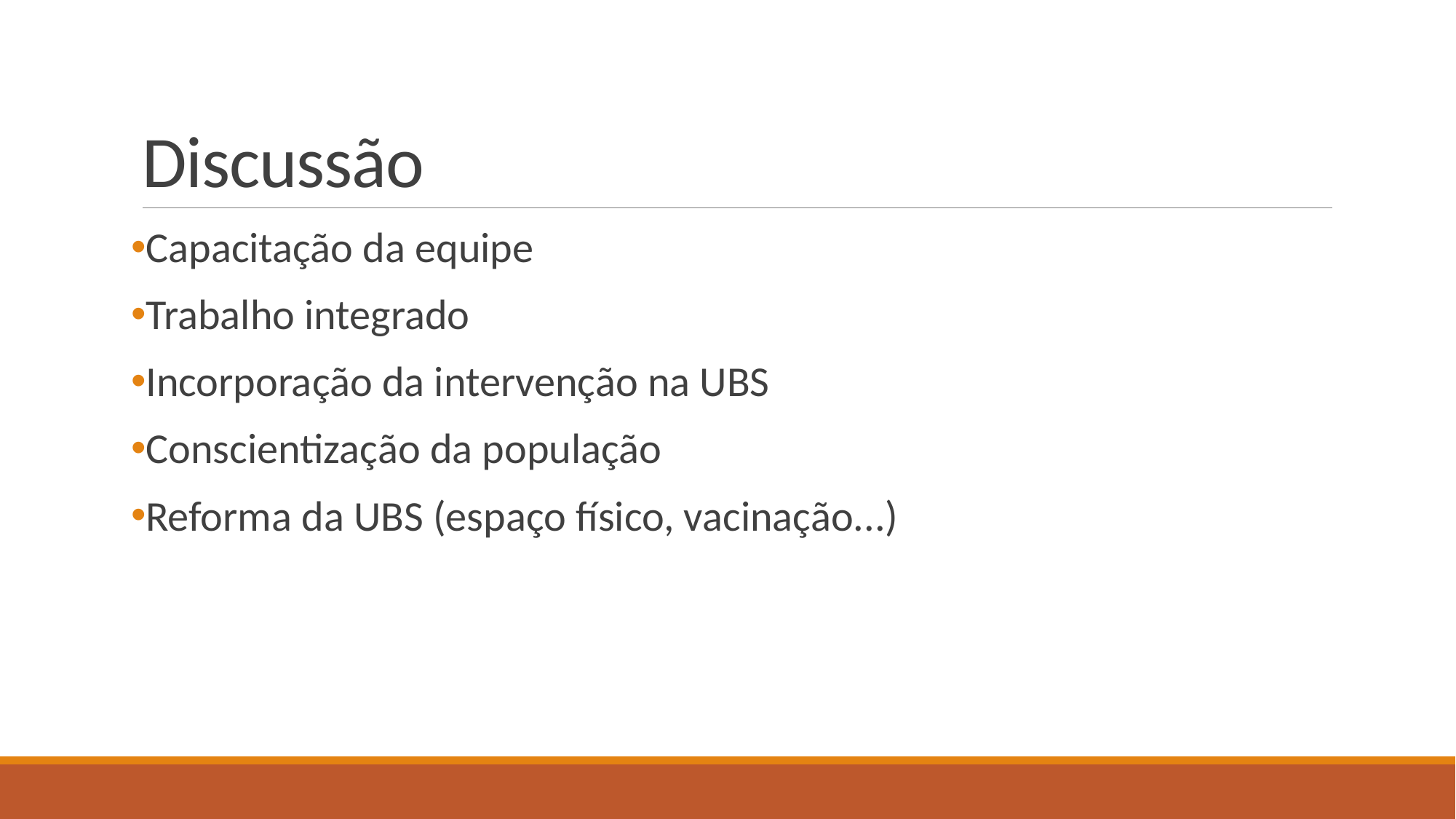

# Discussão
Capacitação da equipe
Trabalho integrado
Incorporação da intervenção na UBS
Conscientização da população
Reforma da UBS (espaço físico, vacinação...)